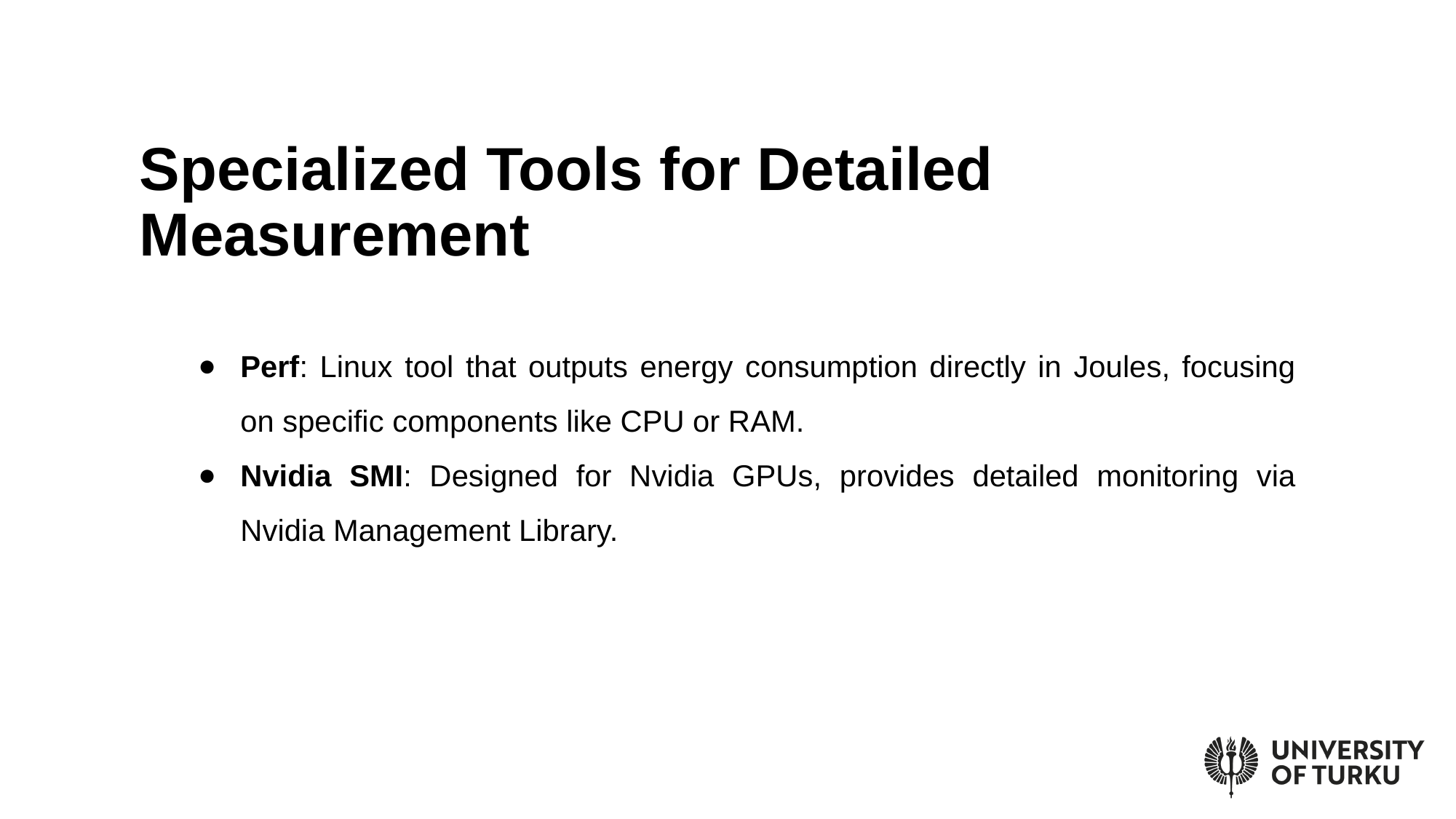

# Specialized Tools for Detailed Measurement
Perf: Linux tool that outputs energy consumption directly in Joules, focusing on specific components like CPU or RAM.
Nvidia SMI: Designed for Nvidia GPUs, provides detailed monitoring via Nvidia Management Library.